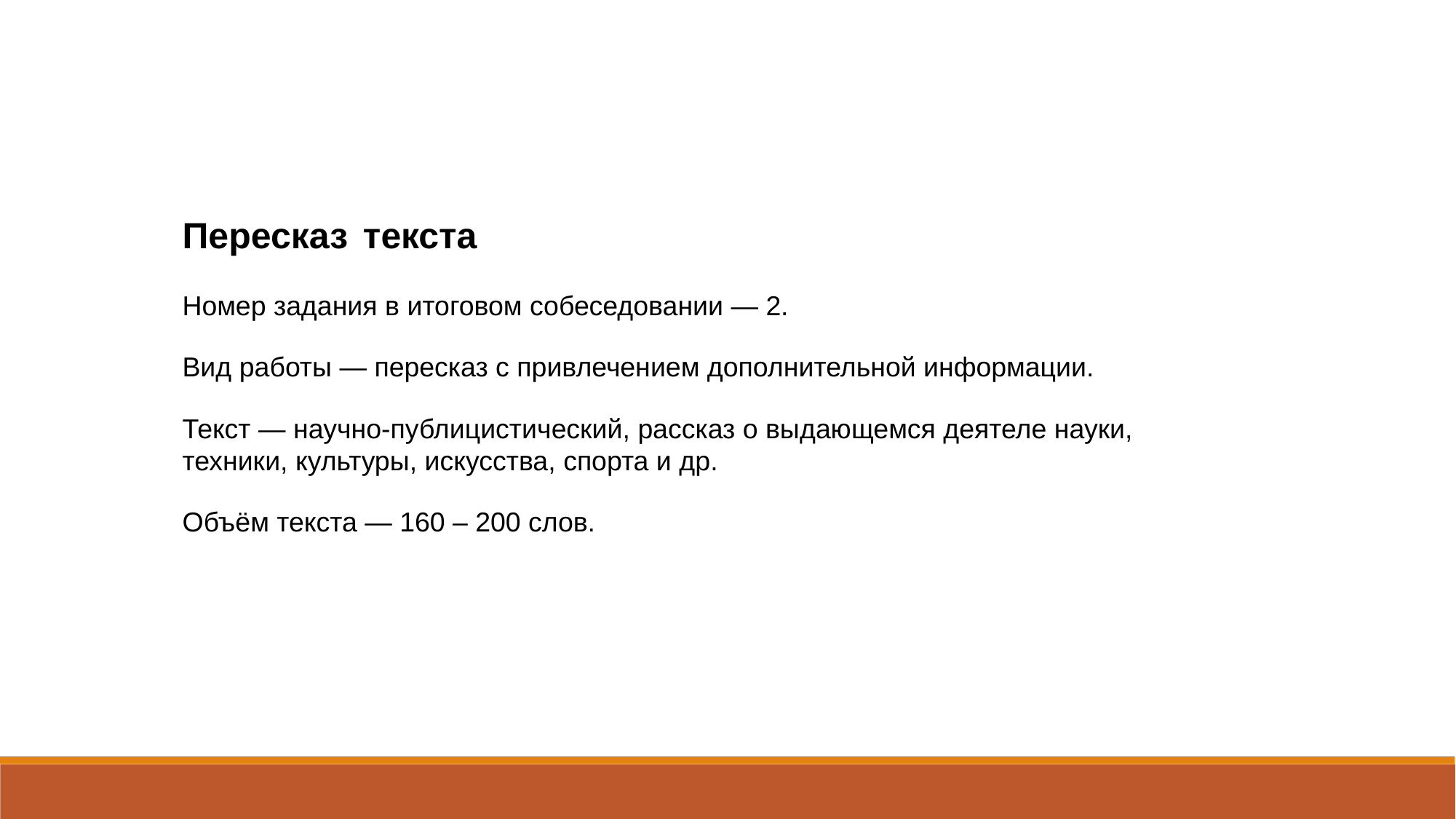

Пересказ текста
Номер задания в итоговом собеседовании — 2.
Вид работы — пересказ с привлечением дополнительной информации.
Текст — научно-публицистический, рассказ о выдающемся деятеле науки, техники, культуры, искусства, спорта и др.
Объём текста — 160 – 200 слов.